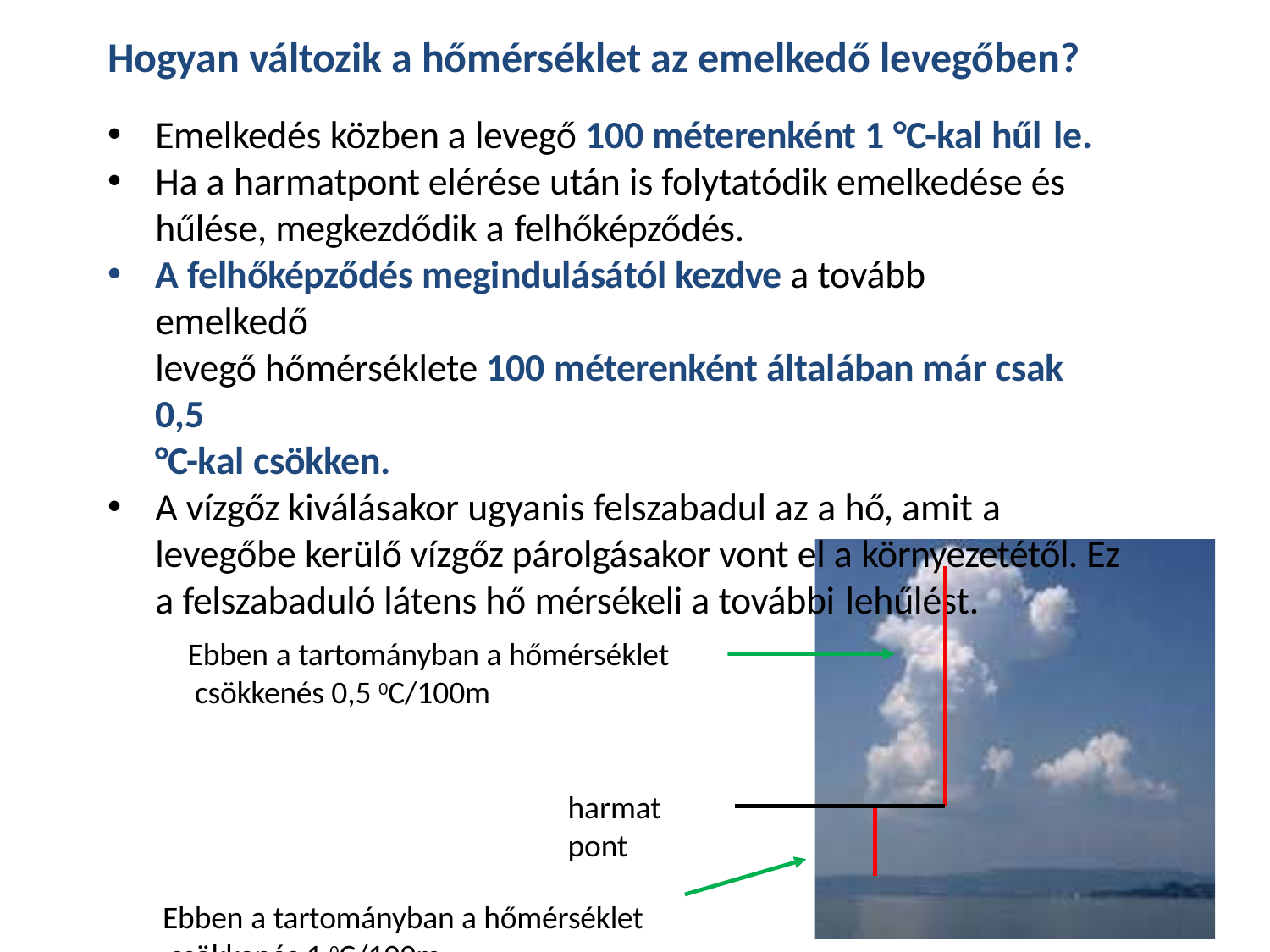

# Hogyan változik a hőmérséklet az emelkedő levegőben?
Emelkedés közben a levegő 100 méterenként 1 °C-kal hűl le.
Ha a harmatpont elérése után is folytatódik emelkedése és  hűlése, megkezdődik a felhőképződés.
A felhőképződés megindulásától kezdve a tovább emelkedő
levegő hőmérséklete 100 méterenként általában már csak 0,5
°C-kal csökken.
A vízgőz kiválásakor ugyanis felszabadul az a hő, amit a
levegőbe kerülő vízgőz párolgásakor vont el a környezetétől. Ez  a felszabaduló látens hő mérsékeli a további lehűlést.

Ebben a tartományban a hőmérséklet  csökkenés 0,5 0C/100m

harmatpont

Ebben a tartományban a hőmérséklet  csökkenés 1 0C/100m